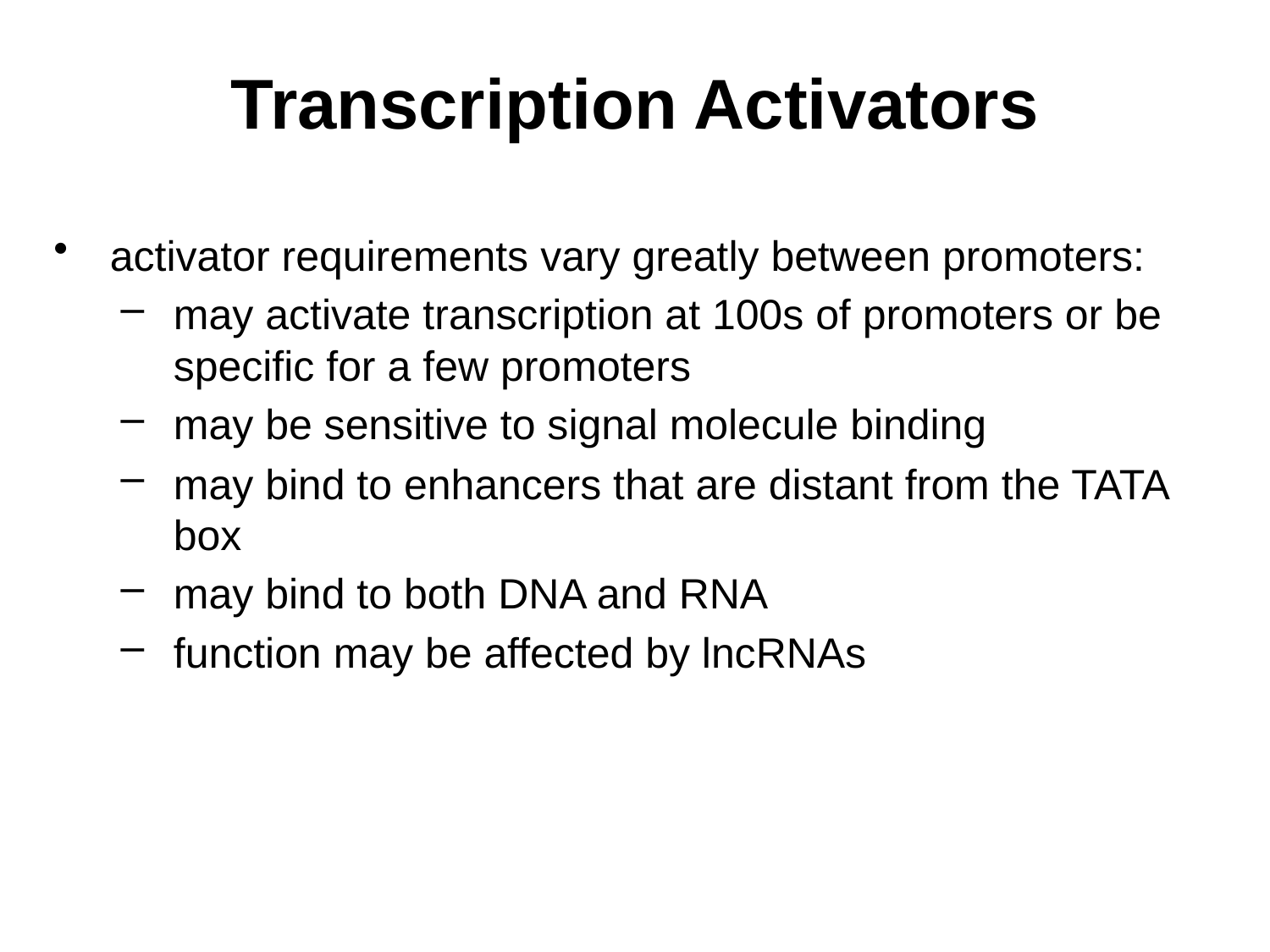

# Transcription Activators
activator requirements vary greatly between promoters:
may activate transcription at 100s of promoters or be specific for a few promoters
may be sensitive to signal molecule binding
may bind to enhancers that are distant from the TATA box
may bind to both DNA and RNA
function may be affected by lncRNAs